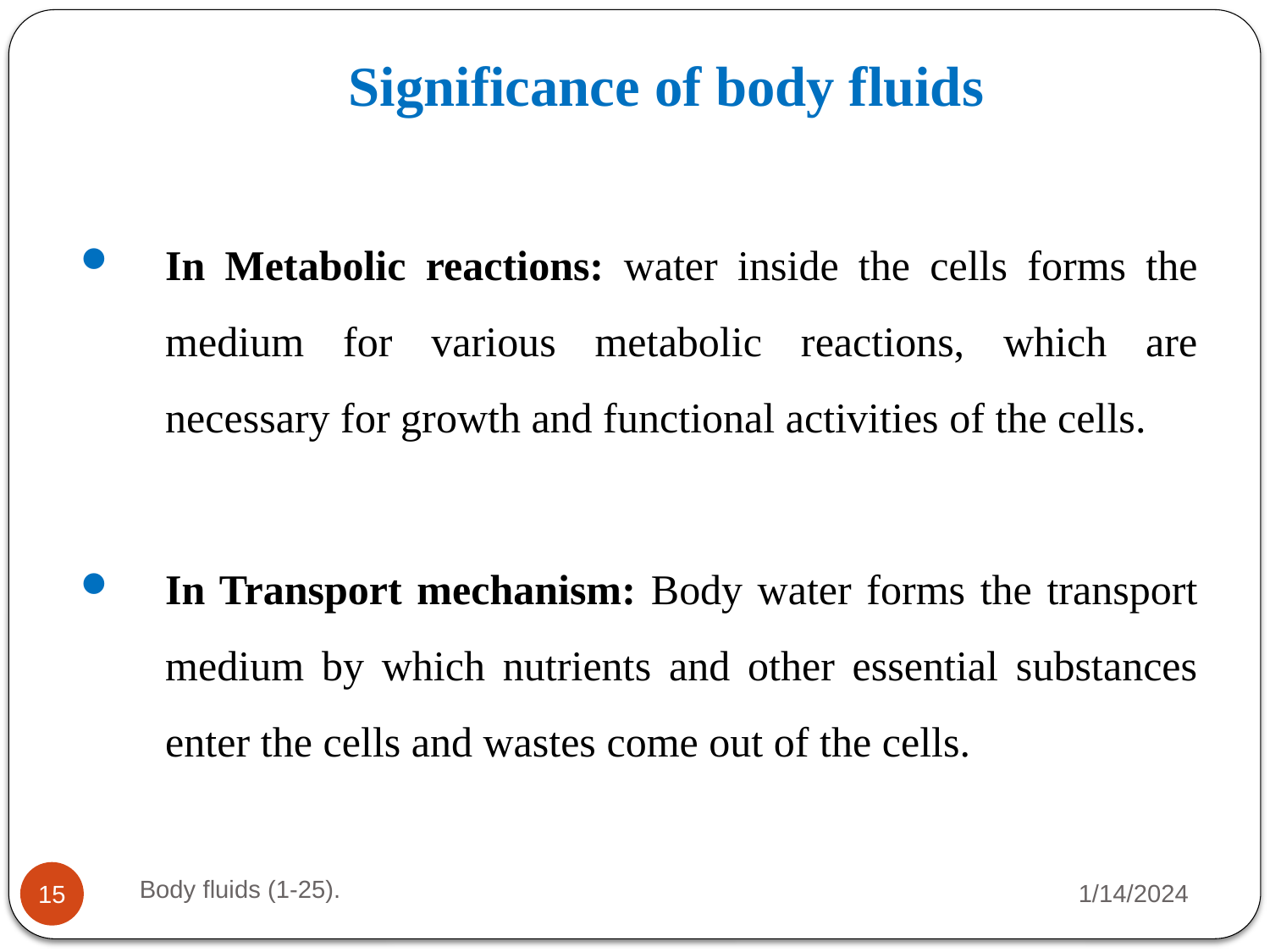

# Significance of body fluids
In Metabolic reactions: water inside the cells forms the medium for various metabolic reactions, which are necessary for growth and functional activities of the cells.

In Transport mechanism: Body water forms the transport medium by which nutrients and other essential substances enter the cells and wastes come out of the cells.
Body fluids (1-25).
1/14/2024
15